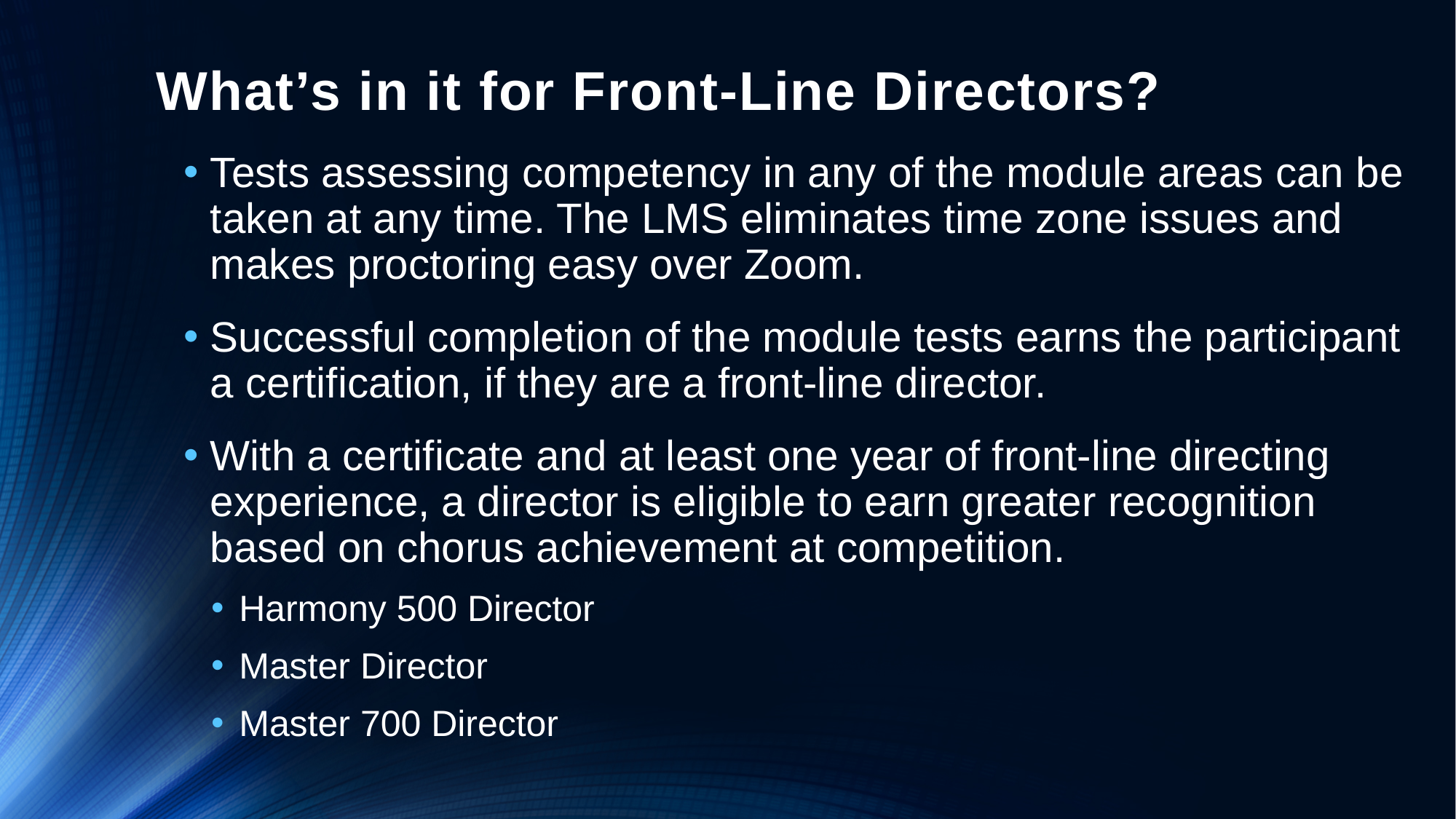

# What’s in it for Front-Line Directors?
Tests assessing competency in any of the module areas can be taken at any time. The LMS eliminates time zone issues and makes proctoring easy over Zoom.
Successful completion of the module tests earns the participant a certification, if they are a front-line director.
With a certificate and at least one year of front-line directing experience, a director is eligible to earn greater recognition based on chorus achievement at competition.
Harmony 500 Director
Master Director
Master 700 Director